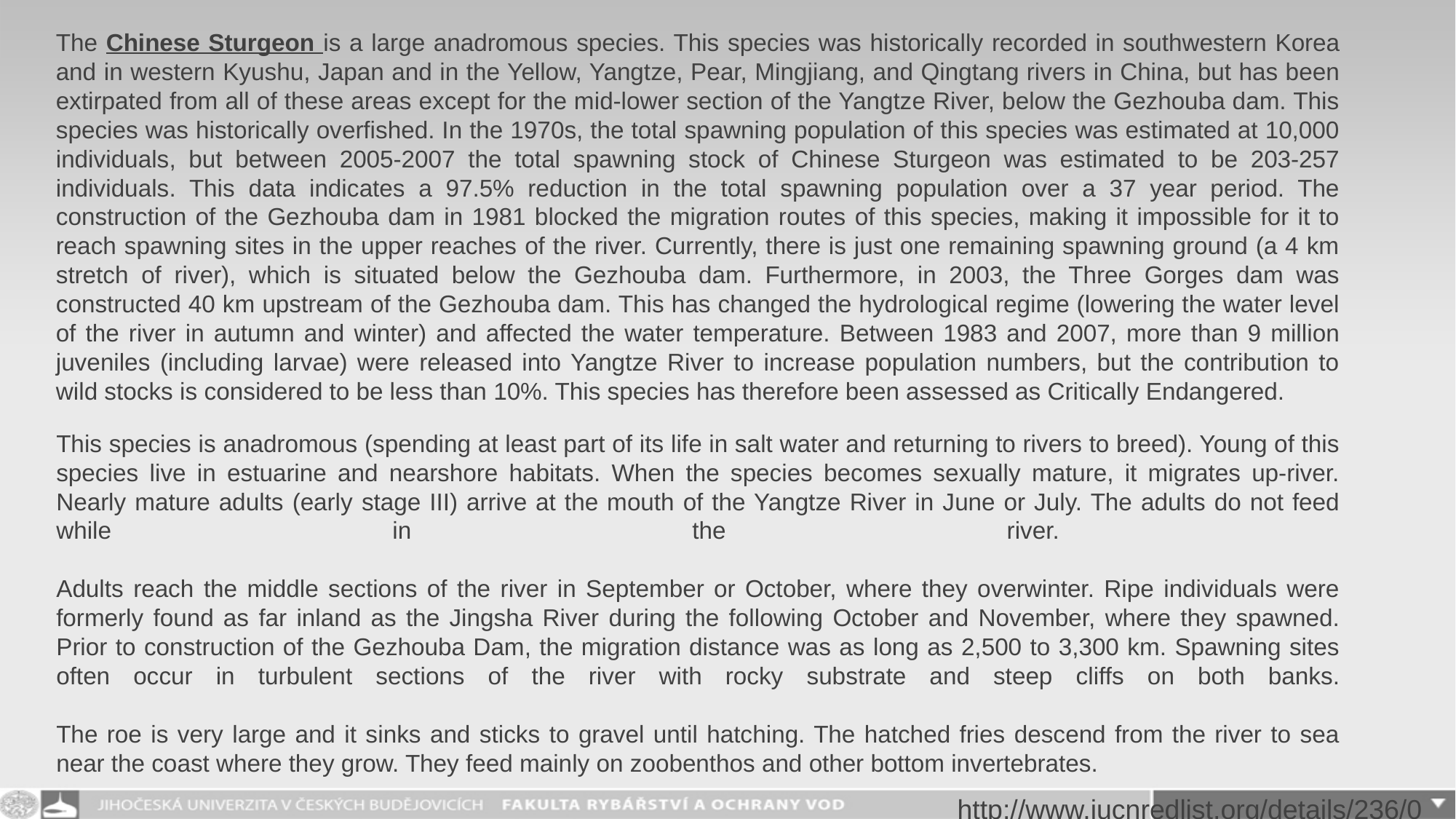

The Chinese Sturgeon is a large anadromous species. This species was historically recorded in southwestern Korea and in western Kyushu, Japan and in the Yellow, Yangtze, Pear, Mingjiang, and Qingtang rivers in China, but has been extirpated from all of these areas except for the mid-lower section of the Yangtze River, below the Gezhouba dam. This species was historically overfished. In the 1970s, the total spawning population of this species was estimated at 10,000 individuals, but between 2005-2007 the total spawning stock of Chinese Sturgeon was estimated to be 203-257 individuals. This data indicates a 97.5% reduction in the total spawning population over a 37 year period. The construction of the Gezhouba dam in 1981 blocked the migration routes of this species, making it impossible for it to reach spawning sites in the upper reaches of the river. Currently, there is just one remaining spawning ground (a 4 km stretch of river), which is situated below the Gezhouba dam. Furthermore, in 2003, the Three Gorges dam was constructed 40 km upstream of the Gezhouba dam. This has changed the hydrological regime (lowering the water level of the river in autumn and winter) and affected the water temperature. Between 1983 and 2007, more than 9 million juveniles (including larvae) were released into Yangtze River to increase population numbers, but the contribution to wild stocks is considered to be less than 10%. This species has therefore been assessed as Critically Endangered.
This species is anadromous (spending at least part of its life in salt water and returning to rivers to breed). Young of this species live in estuarine and nearshore habitats. When the species becomes sexually mature, it migrates up-river. Nearly mature adults (early stage III) arrive at the mouth of the Yangtze River in June or July. The adults do not feed while in the river.
Adults reach the middle sections of the river in September or October, where they overwinter. Ripe individuals were formerly found as far inland as the Jingsha River during the following October and November, where they spawned. Prior to construction of the Gezhouba Dam, the migration distance was as long as 2,500 to 3,300 km. Spawning sites often occur in turbulent sections of the river with rocky substrate and steep cliffs on both banks.
The roe is very large and it sinks and sticks to gravel until hatching. The hatched fries descend from the river to sea near the coast where they grow. They feed mainly on zoobenthos and other bottom invertebrates.
http://www.iucnredlist.org/details/236/0